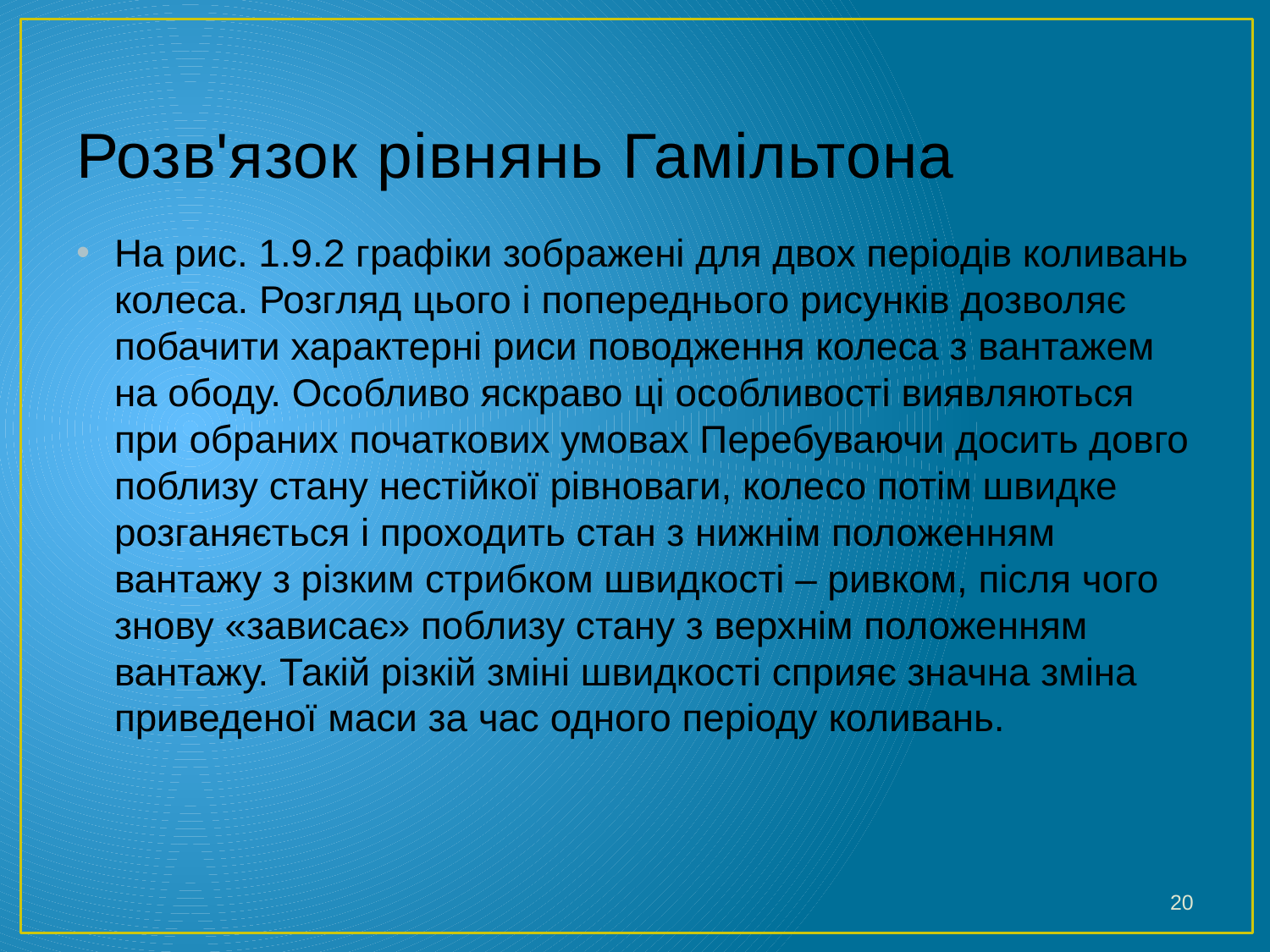

# Розв'язок рівнянь Гамільтона
На рис. 1.9.2 графіки зображені для двох періодів коливань колеса. Розгляд цього і попереднього рисунків дозволяє побачити характерні риси поводження колеса з вантажем на ободу. Особливо яскраво ці особливості виявляються при обраних початкових умовах Перебуваючи досить довго поблизу стану нестійкої рівноваги, колесо потім швидке розганяється і проходить стан з нижнім положенням вантажу з різким стрибком швидкості – ривком, після чого знову «зависає» поблизу стану з верхнім положенням вантажу. Такій різкій зміні швидкості сприяє значна зміна приведеної маси за час одного періоду коливань.

20